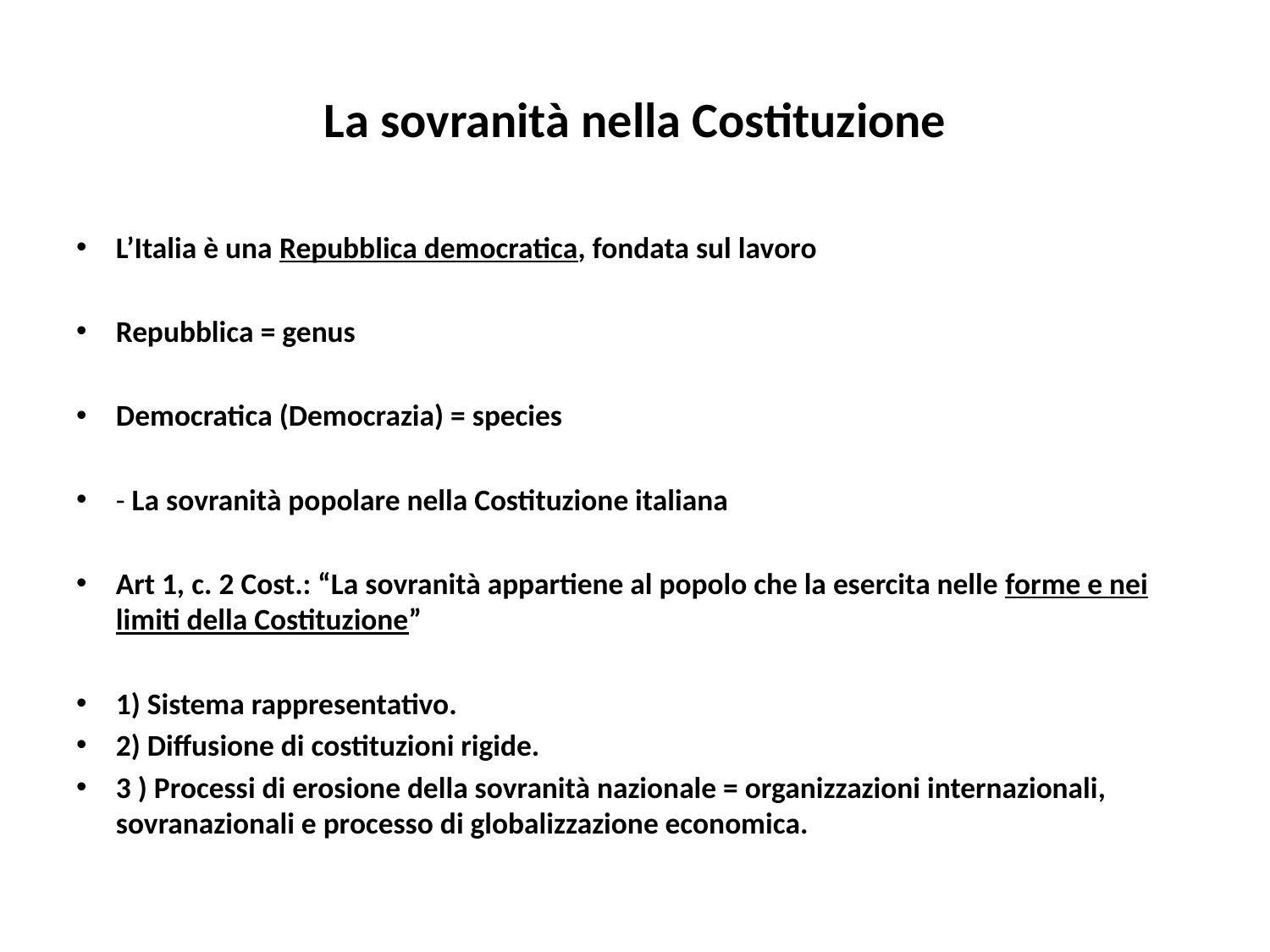

# La sovranità nella Costituzione
L’Italia è una Repubblica democratica, fondata sul lavoro

Repubblica = genus

Democratica (Democrazia) = species

- La sovranità popolare nella Costituzione italiana

Art 1, c. 2 Cost.: “La sovranità appartiene al popolo che la esercita nelle forme e nei limiti della Costituzione”

1) Sistema rappresentativo.
2) Diffusione di costituzioni rigide.
3 ) Processi di erosione della sovranità nazionale = organizzazioni internazionali, sovranazionali e processo di globalizzazione economica.